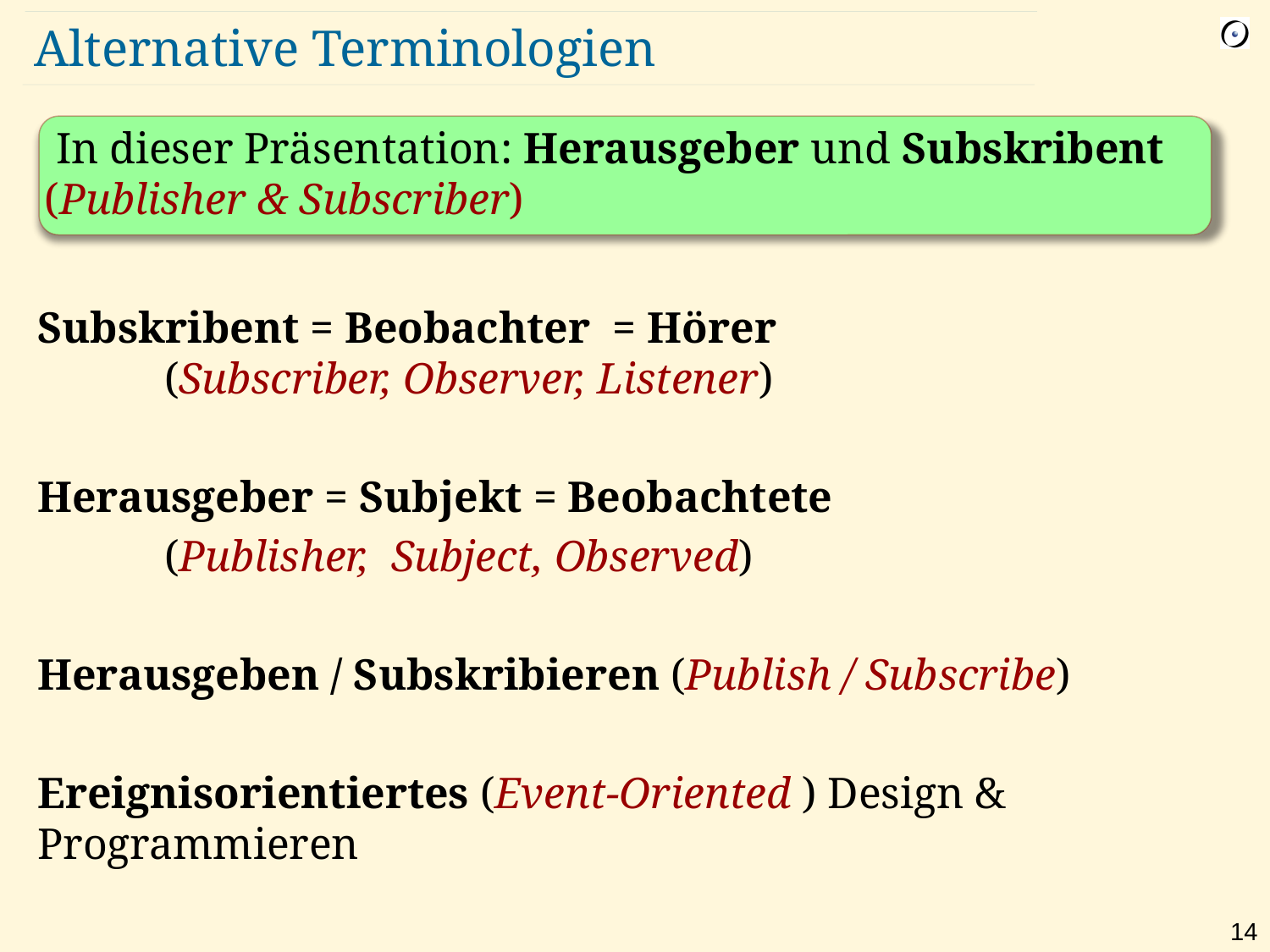

# Alternative Terminologien
 In dieser Präsentation: Herausgeber und Subskribent (Publisher & Subscriber)

Subskribent = Beobachter  = Hörer
	(Subscriber, Observer, Listener)

Herausgeber = Subjekt = Beobachtete
	(Publisher,  Subject, Observed)

Herausgeben / Subskribieren (Publish / Subscribe)

Ereignisorientiertes (Event-Oriented ) Design & Programmieren